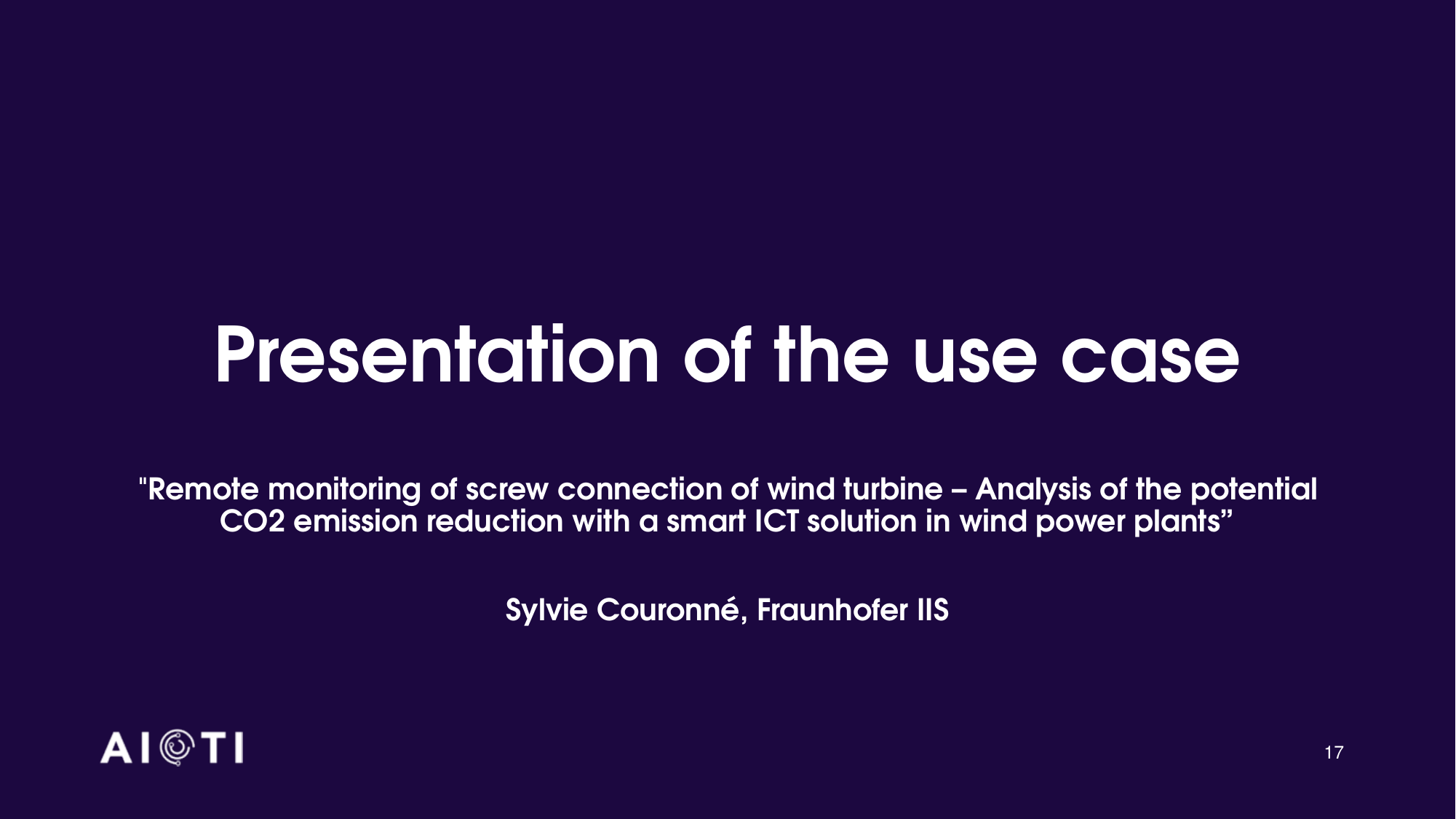

# Presentation of the use case
"Remote monitoring of screw connection of wind turbine – Analysis of the potential CO2 emission reduction with a smart ICT solution in wind power plants”

Sylvie Couronné, Fraunhofer IIS